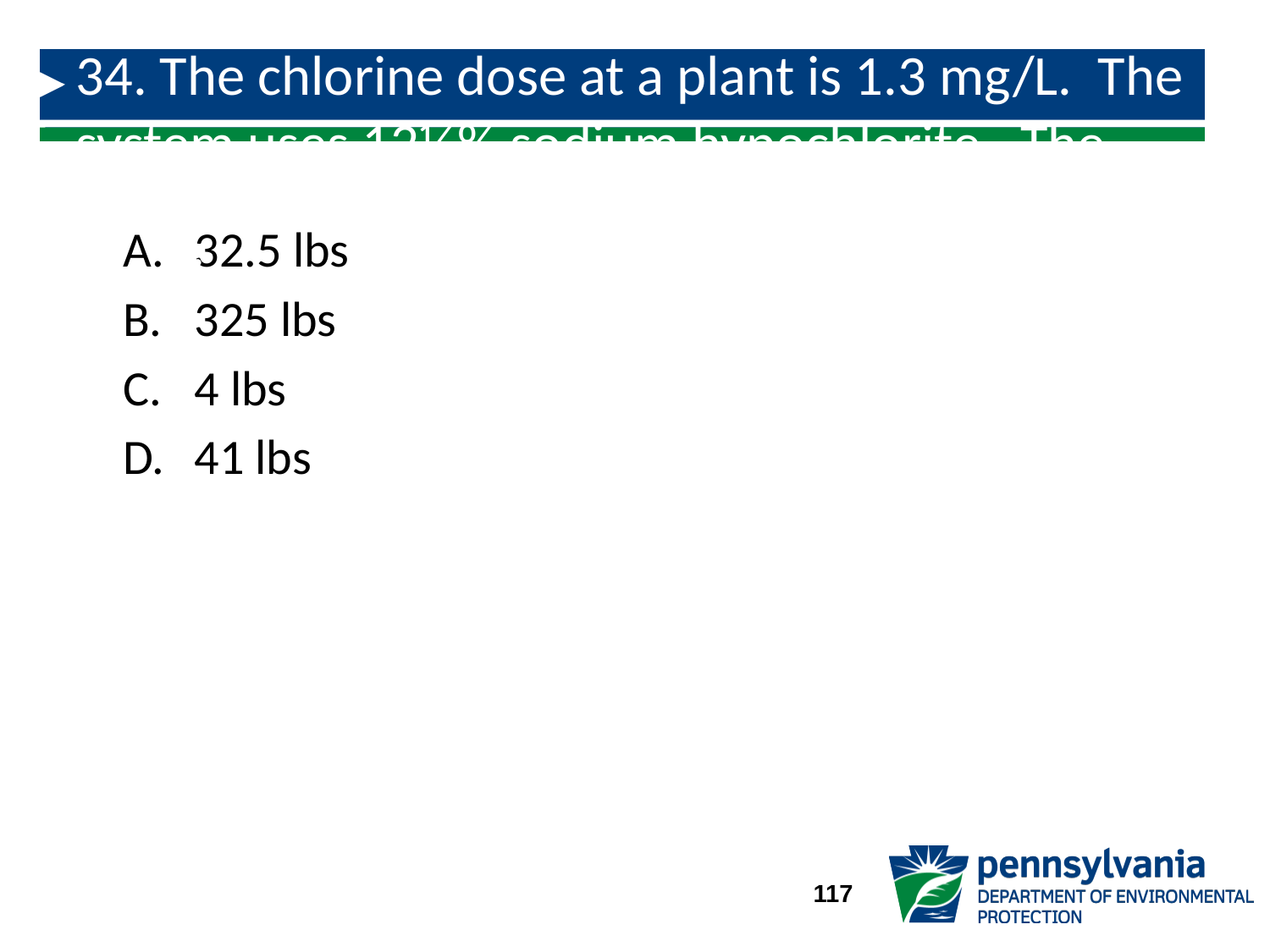

# 34. The chlorine dose at a plant is 1.3 mg/L.  The system uses 12½% sodium hypochlorite.  The flow rate is set at 375,000 gpd.  What is the chlorine feed rate in lbs/day?
32.5 lbs
325 lbs
4 lbs
41 lbs

117